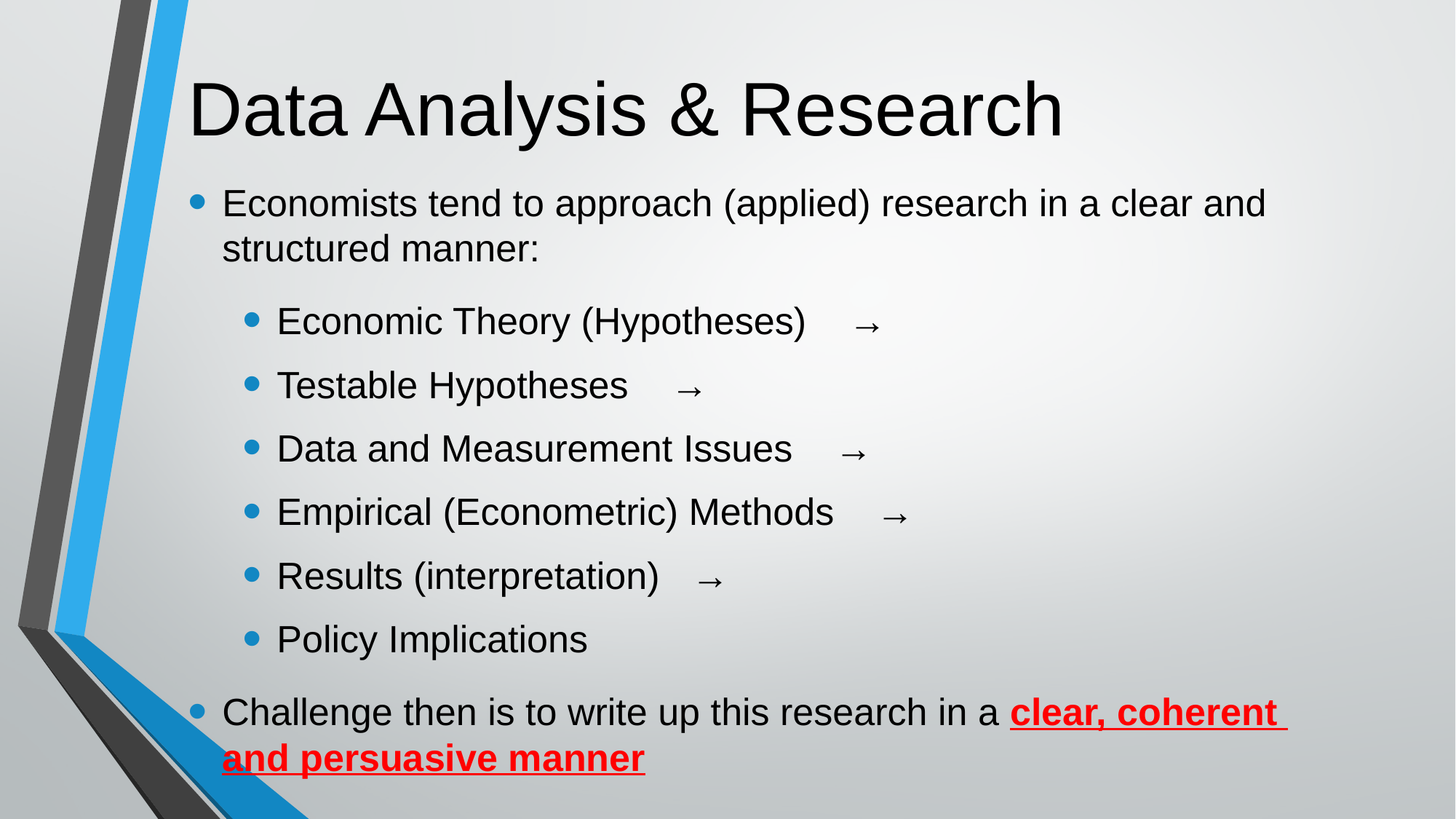

# Data Analysis & Research
Economists tend to approach (applied) research in a clear and structured manner:
Economic Theory (Hypotheses)    →
Testable Hypotheses    →
Data and Measurement Issues    →
Empirical (Econometric) Methods    →
Results (interpretation)   →
Policy Implications
Challenge then is to write up this research in a clear, coherent  and persuasive manner